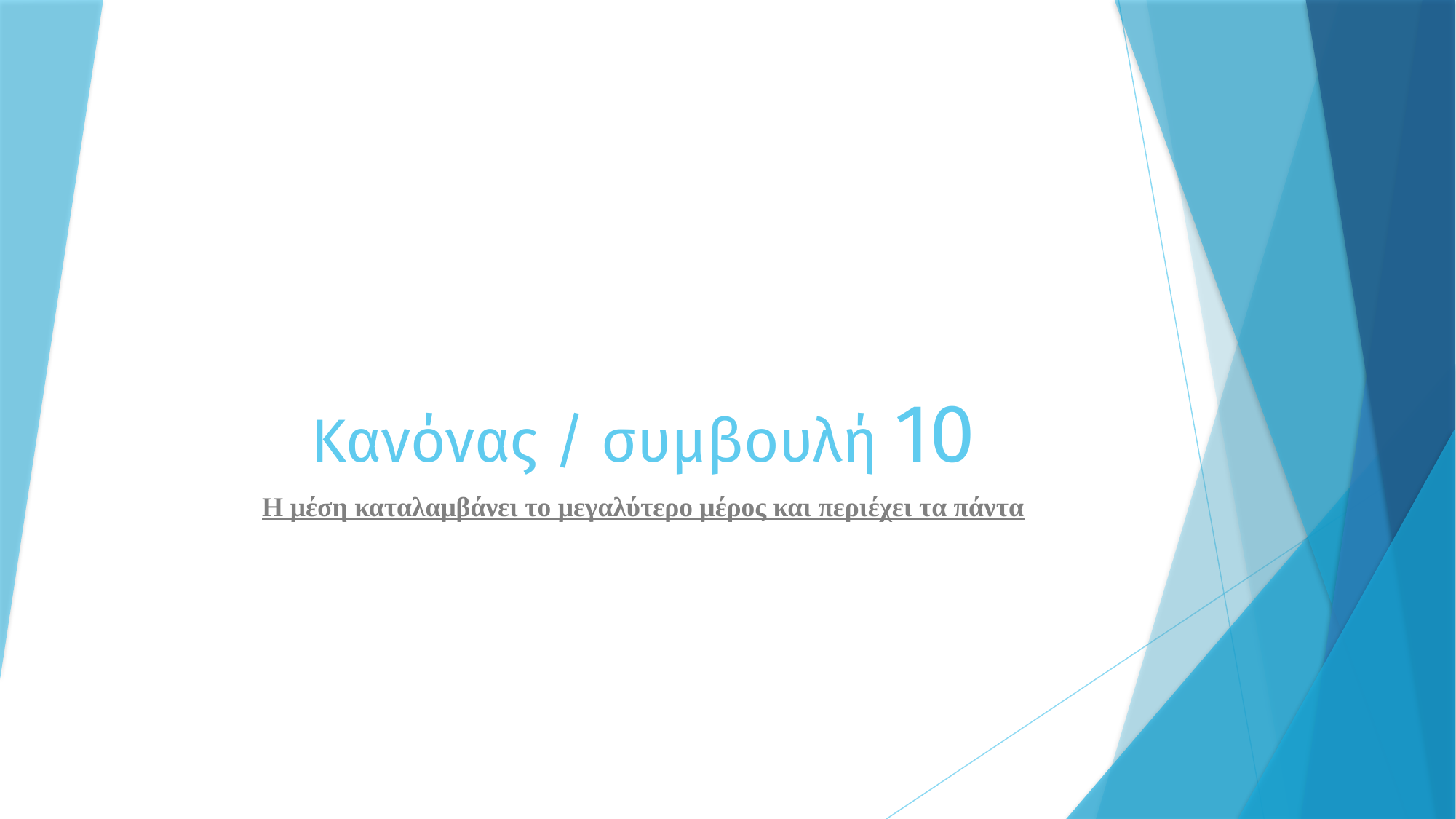

# Κανόνας / συμβουλή 10
Η μέση καταλαμβάνει το μεγαλύτερο μέρος και περιέχει τα πάντα